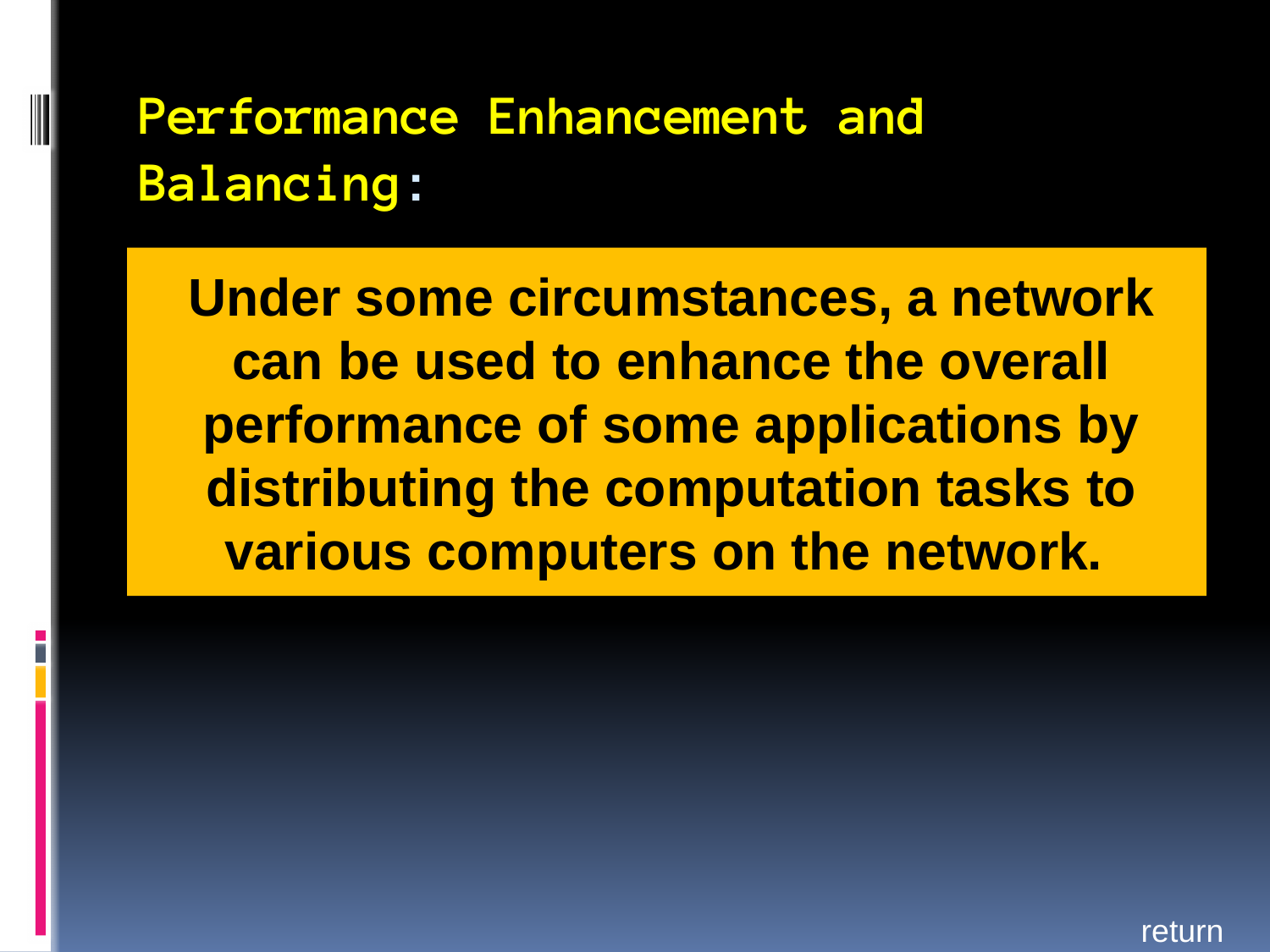

# Performance Enhancement and Balancing:
Under some circumstances, a network can be used to enhance the overall performance of some applications by distributing the computation tasks to various computers on the network.
return